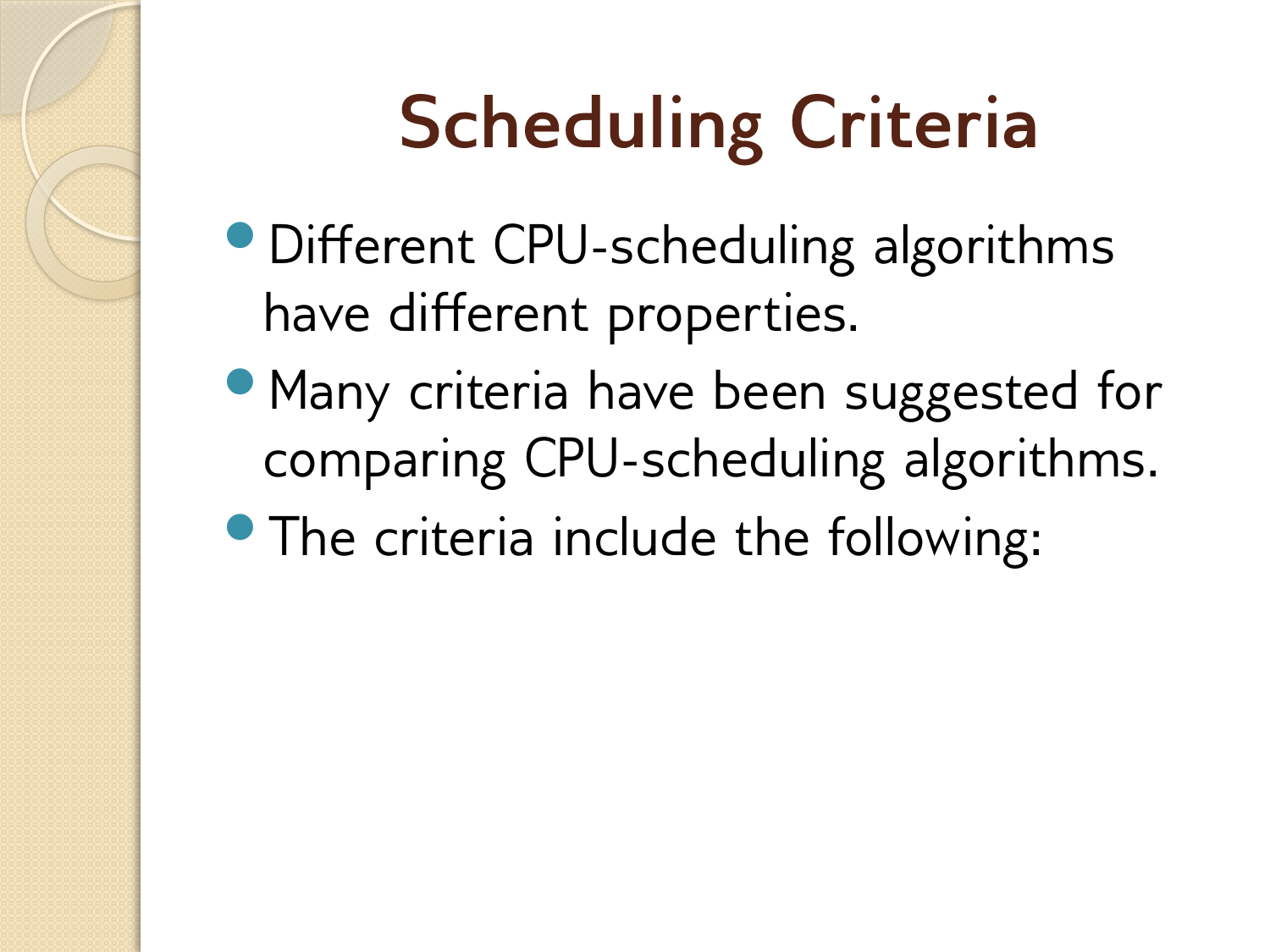

# Scheduling Criteria
Different CPU-scheduling algorithms have different properties.
Many criteria have been suggested for comparing CPU-scheduling algorithms.
The criteria include the following: